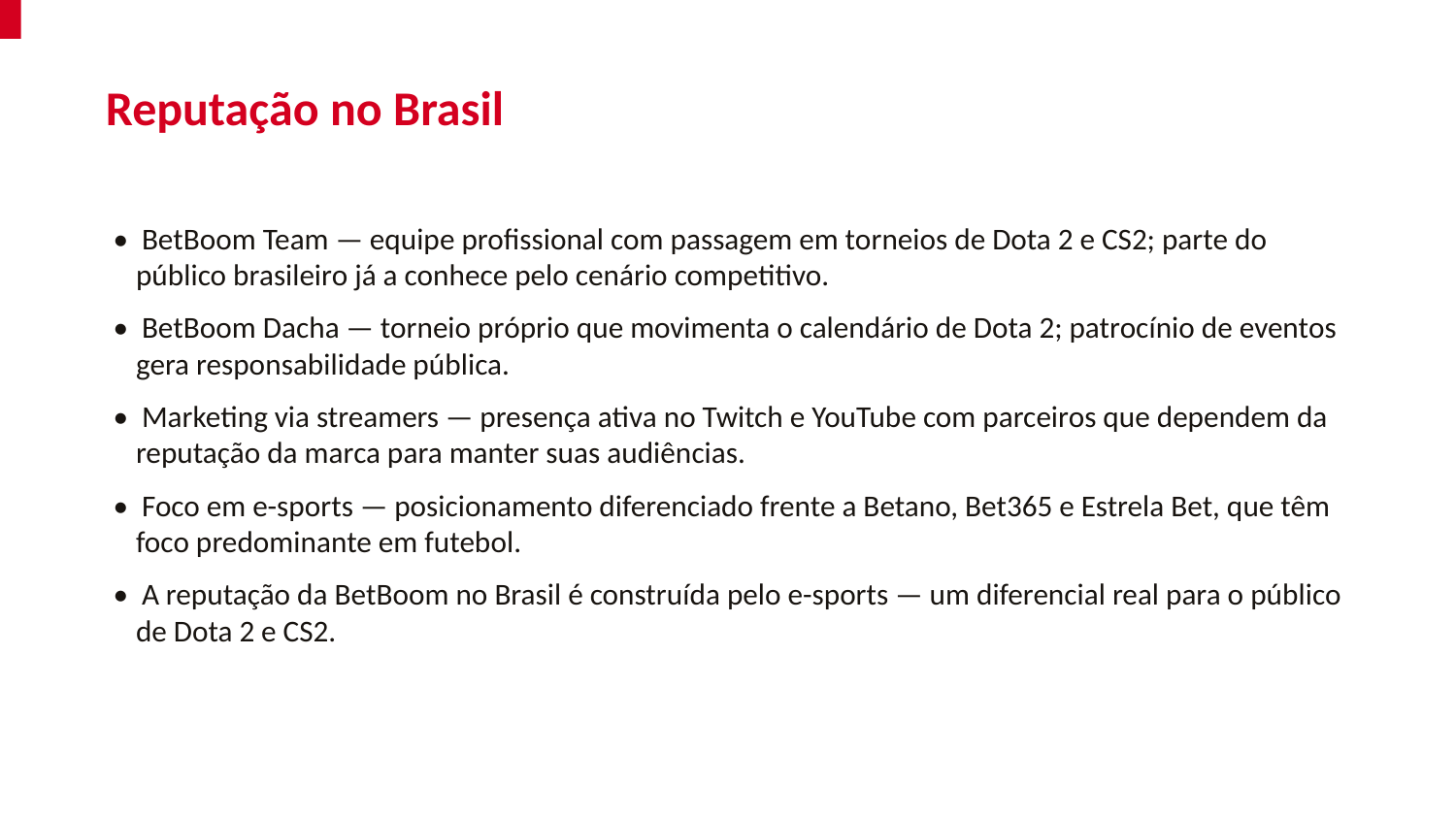

Reputação no Brasil
•  BetBoom Team — equipe profissional com passagem em torneios de Dota 2 e CS2; parte do público brasileiro já a conhece pelo cenário competitivo.
•  BetBoom Dacha — torneio próprio que movimenta o calendário de Dota 2; patrocínio de eventos gera responsabilidade pública.
•  Marketing via streamers — presença ativa no Twitch e YouTube com parceiros que dependem da reputação da marca para manter suas audiências.
•  Foco em e-sports — posicionamento diferenciado frente a Betano, Bet365 e Estrela Bet, que têm foco predominante em futebol.
•  A reputação da BetBoom no Brasil é construída pelo e-sports — um diferencial real para o público de Dota 2 e CS2.